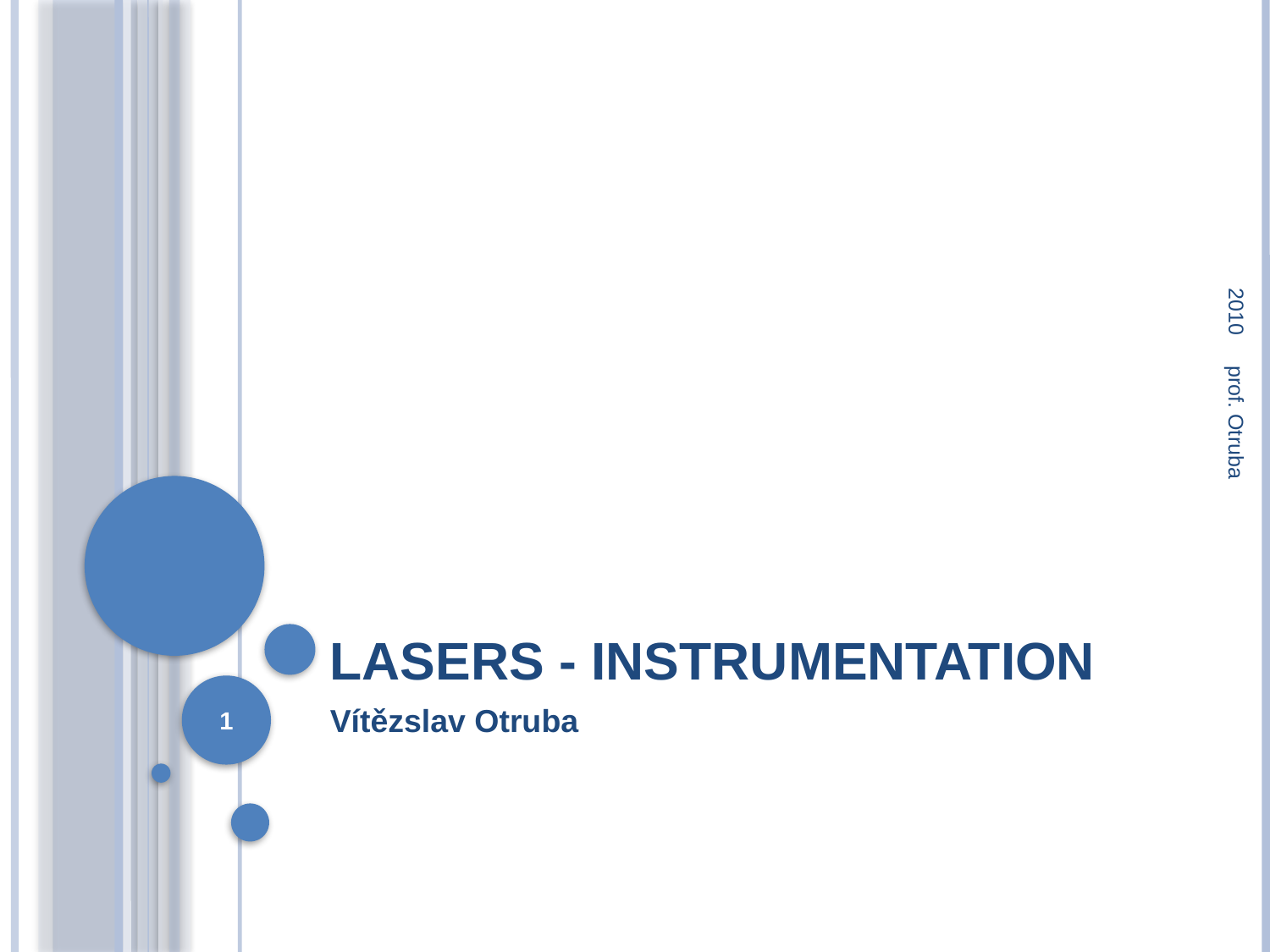

2010
# Lasers - instrumentation
prof. Otruba
1
Vítězslav Otruba